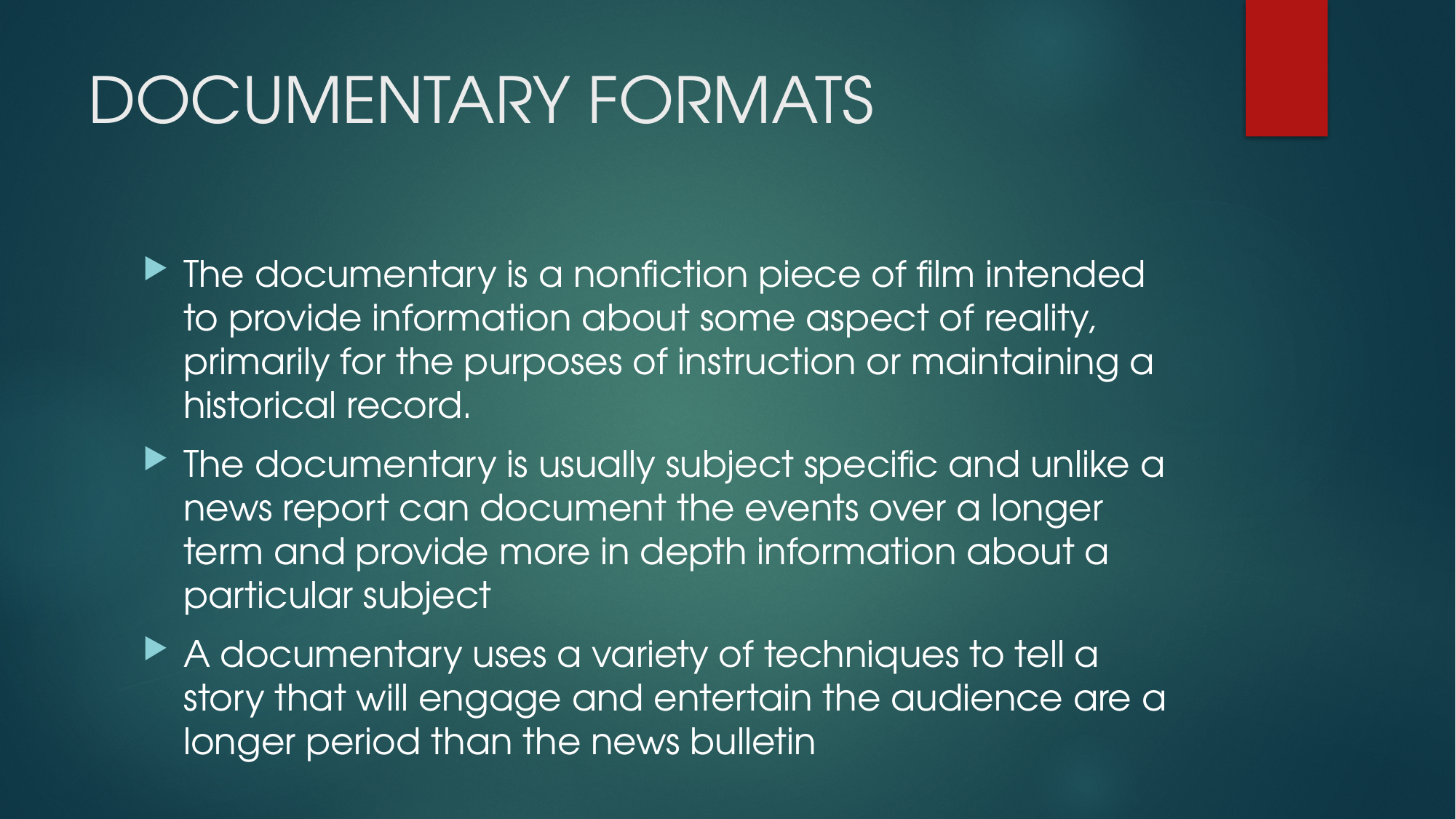

# DOCUMENTARY FORMATS
The documentary is a nonfiction piece of film intended to provide information about some aspect of reality, primarily for the purposes of instruction or maintaining a historical record.
The documentary is usually subject specific and unlike a news report can document the events over a longer term and provide more in depth information about a particular subject
A documentary uses a variety of techniques to tell a story that will engage and entertain the audience are a longer period than the news bulletin